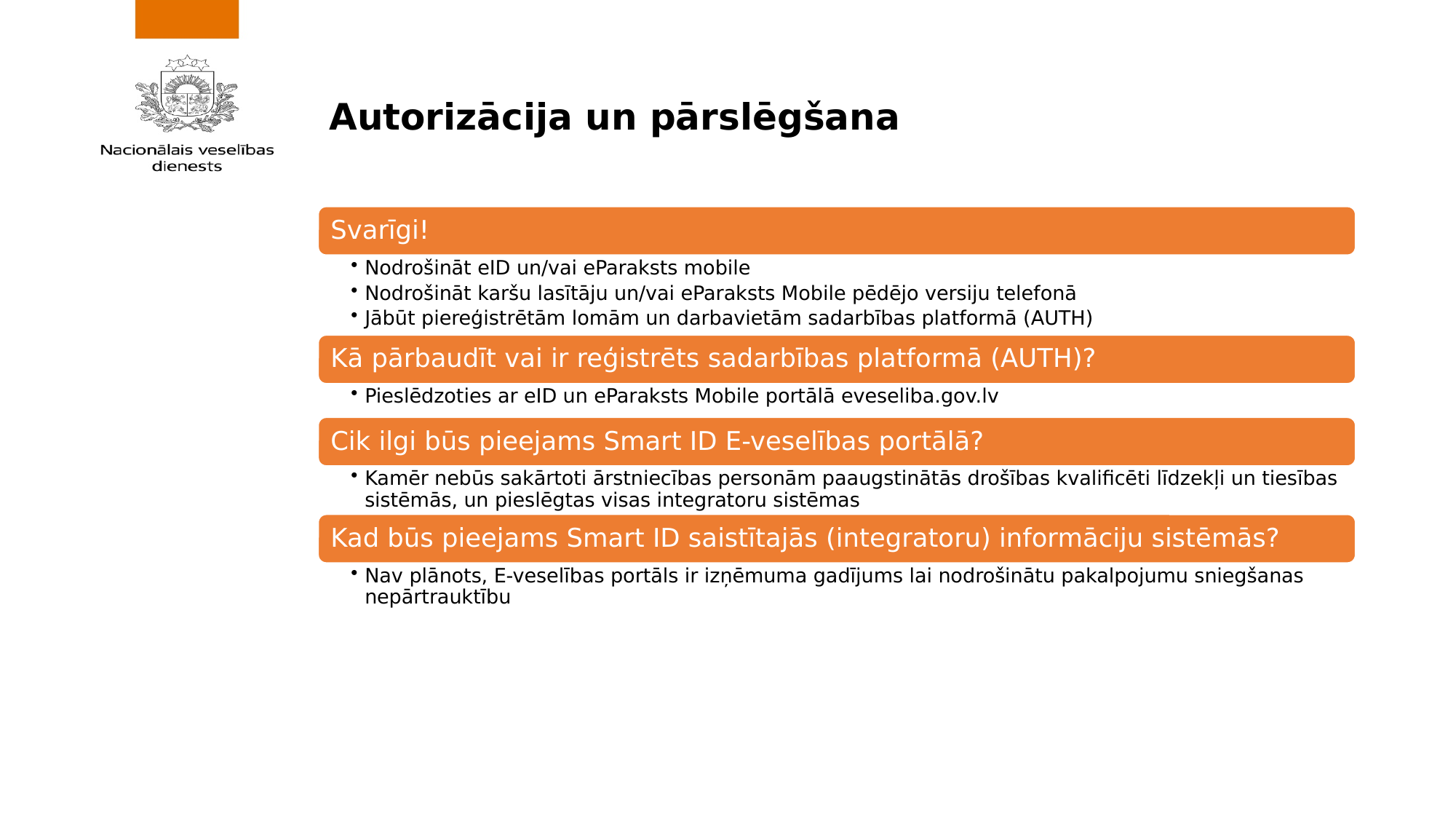

# Autorizācija un pārslēgšana
Svarīgi!
Nodrošināt eID un/vai eParaksts mobile
Nodrošināt karšu lasītāju un/vai eParaksts Mobile pēdējo versiju telefonā
Jābūt piereģistrētām lomām un darbavietām sadarbības platformā (AUTH)
Kā pārbaudīt vai ir reģistrēts sadarbības platformā (AUTH)?
Pieslēdzoties ar eID un eParaksts Mobile portālā eveseliba.gov.lv
Cik ilgi būs pieejams Smart ID E-veselības portālā?
Kamēr nebūs sakārtoti ārstniecības personām paaugstinātās drošības kvalificēti līdzekļi un tiesības sistēmās, un pieslēgtas visas integratoru sistēmas
Kad būs pieejams Smart ID saistītajās (integratoru) informāciju sistēmās?
Nav plānots, E-veselības portāls ir izņēmuma gadījums lai nodrošinātu pakalpojumu sniegšanas nepārtrauktību